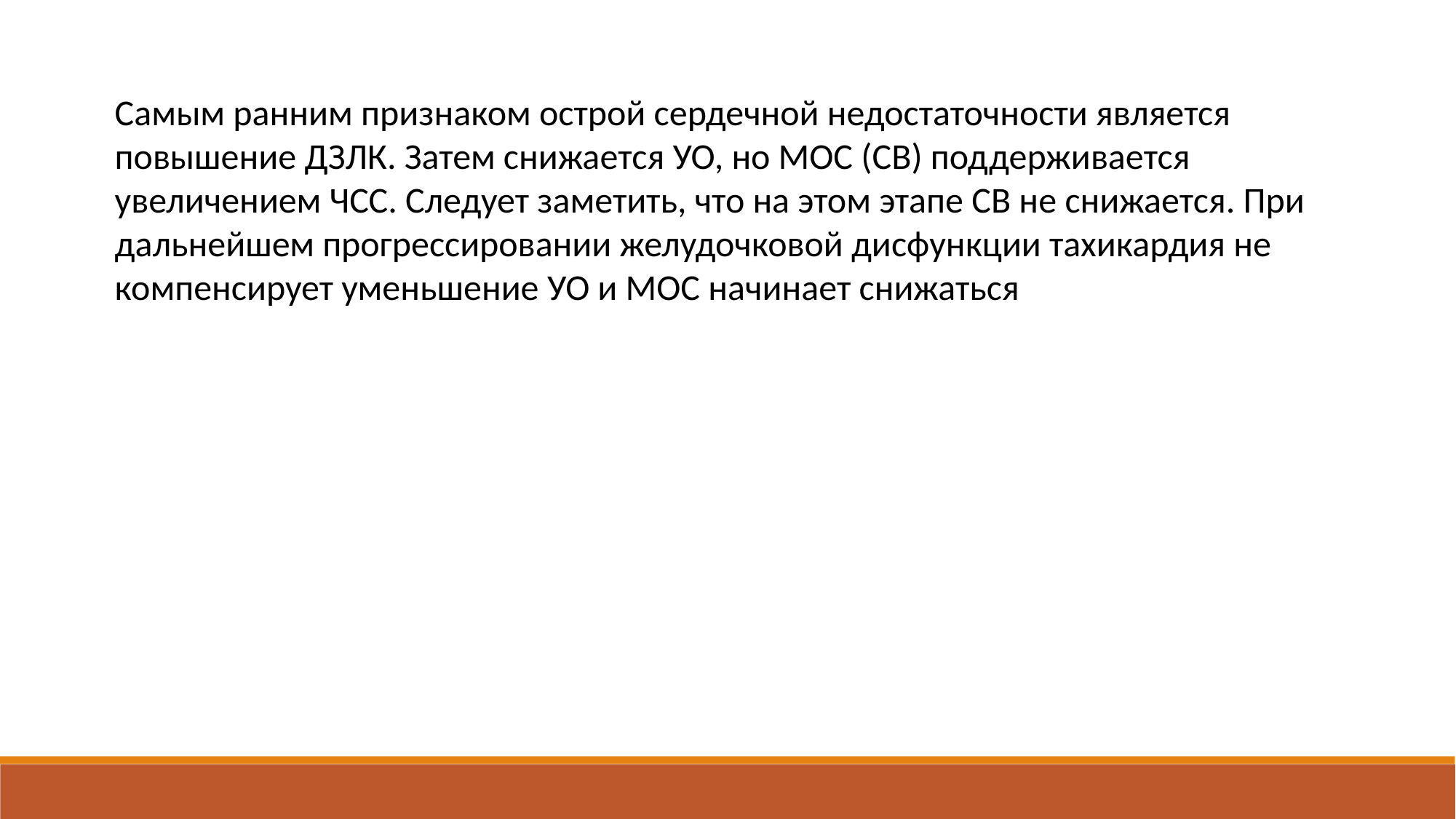

Самым ранним признаком острой сердечной недостаточности является повышение ДЗЛК. Затем снижается УО, но МОС (СВ) поддерживается увеличением ЧСС. Следует заметить, что на этом этапе СВ не снижается. При дальнейшем прогрессировании желудочковой дисфункции тахикардия не компенсирует уменьшение УО и МОС начинает снижаться